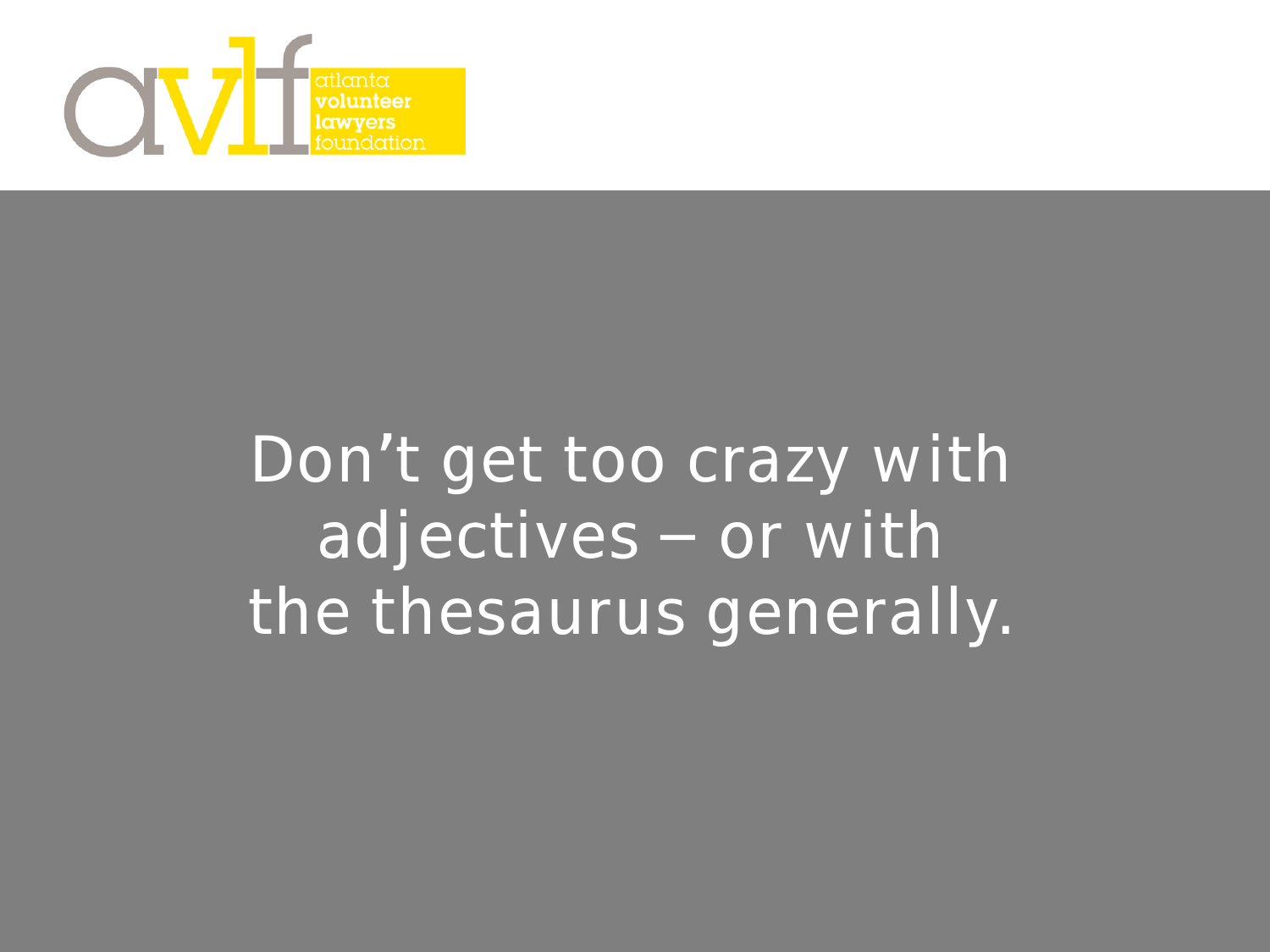

Don’t get too crazy with
adjectives – or with
the thesaurus generally.